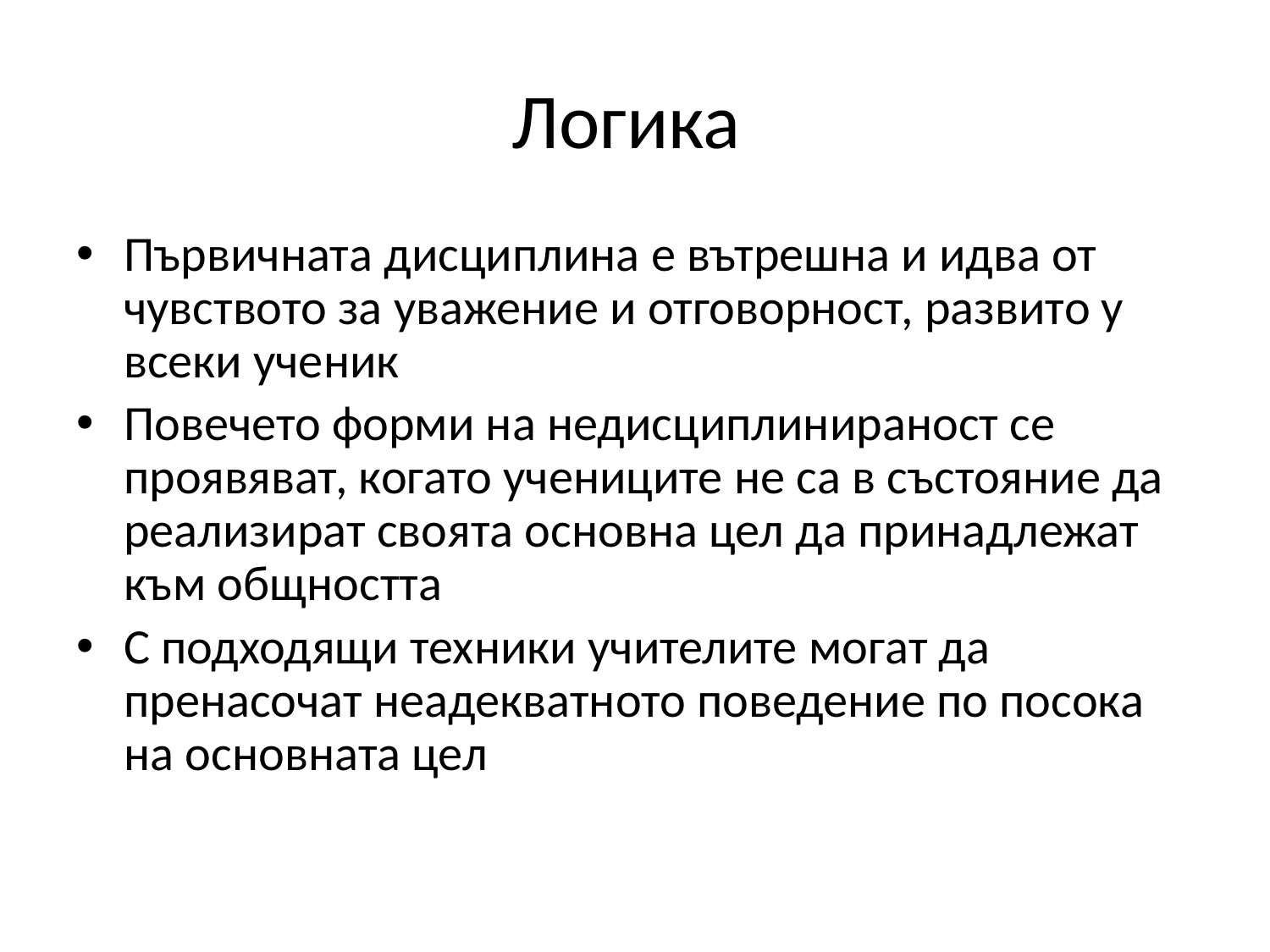

# Логика
Първичната дисциплина е вътрешна и идва от чувството за уважение и отговорност, развито у всеки ученик
Повечето форми на недисциплинираност се проявяват, когато учениците не са в състояние да реализират своята основна цел да принадлежат към общността
С подходящи техники учителите могат да пренасочат неадекватното поведение по посока на основната цел